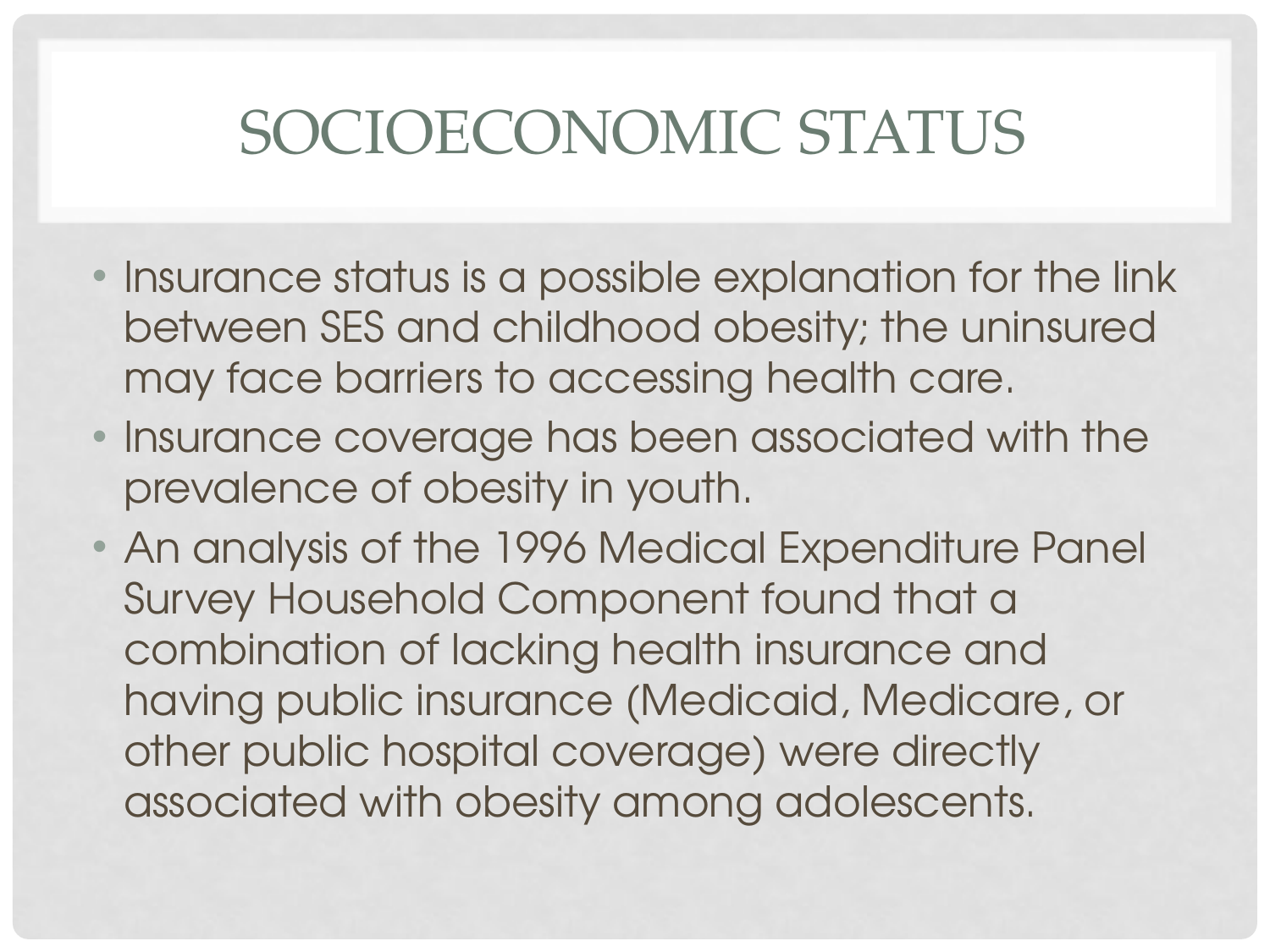

# Socioeconomic Status
Insurance status is a possible explanation for the link between SES and childhood obesity; the uninsured may face barriers to accessing health care.
Insurance coverage has been associated with the prevalence of obesity in youth.
An analysis of the 1996 Medical Expenditure Panel Survey Household Component found that a combination of lacking health insurance and having public insurance (Medicaid, Medicare, or other public hospital coverage) were directly associated with obesity among adolescents.